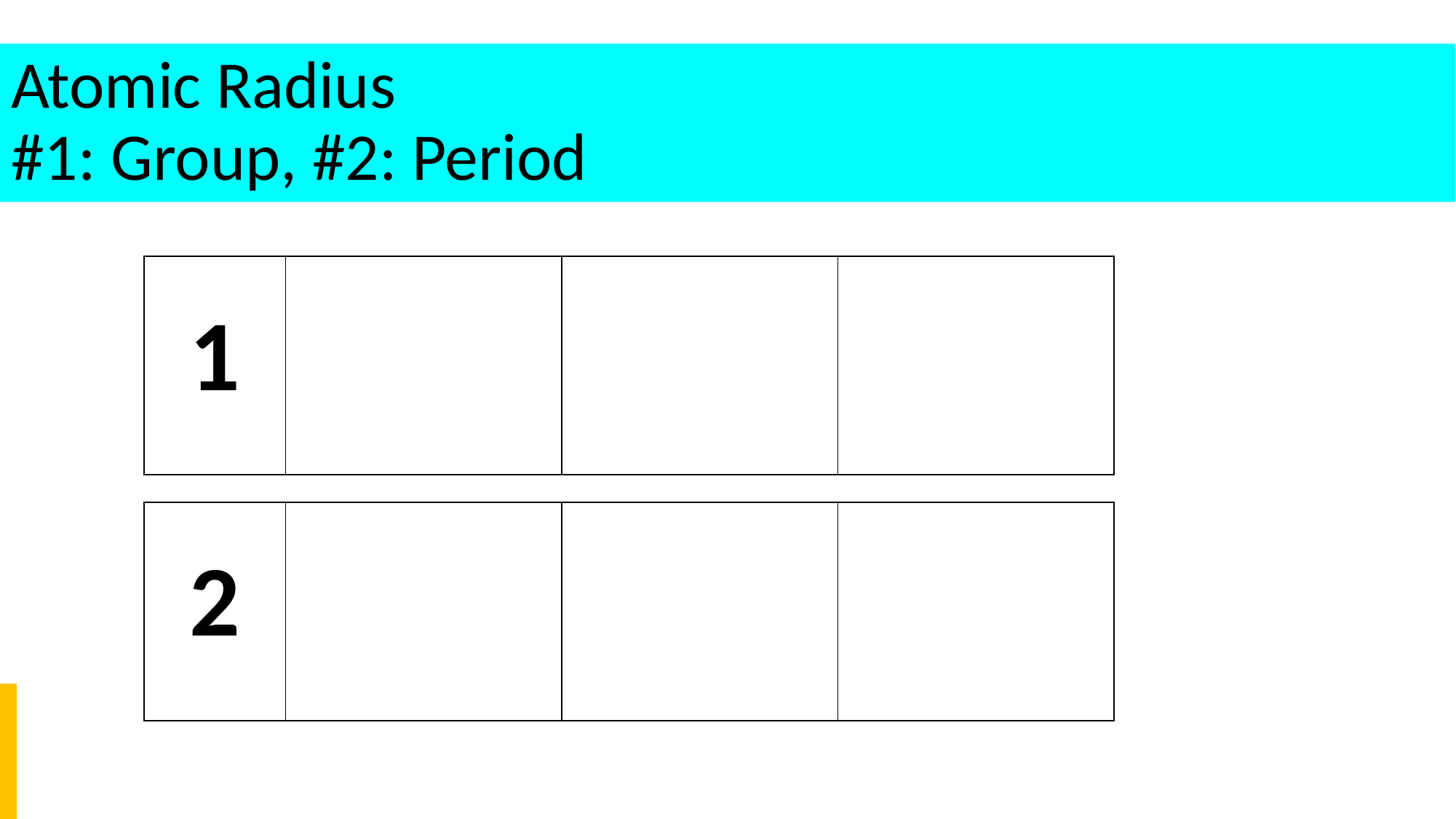

>
>
# Atomic Radius #1: Group, #2: Period
| 1 |  |  |  |
| --- | --- | --- | --- |
Ca
Sr
| 2 |  |  |  |
| --- | --- | --- | --- |
Cl
P